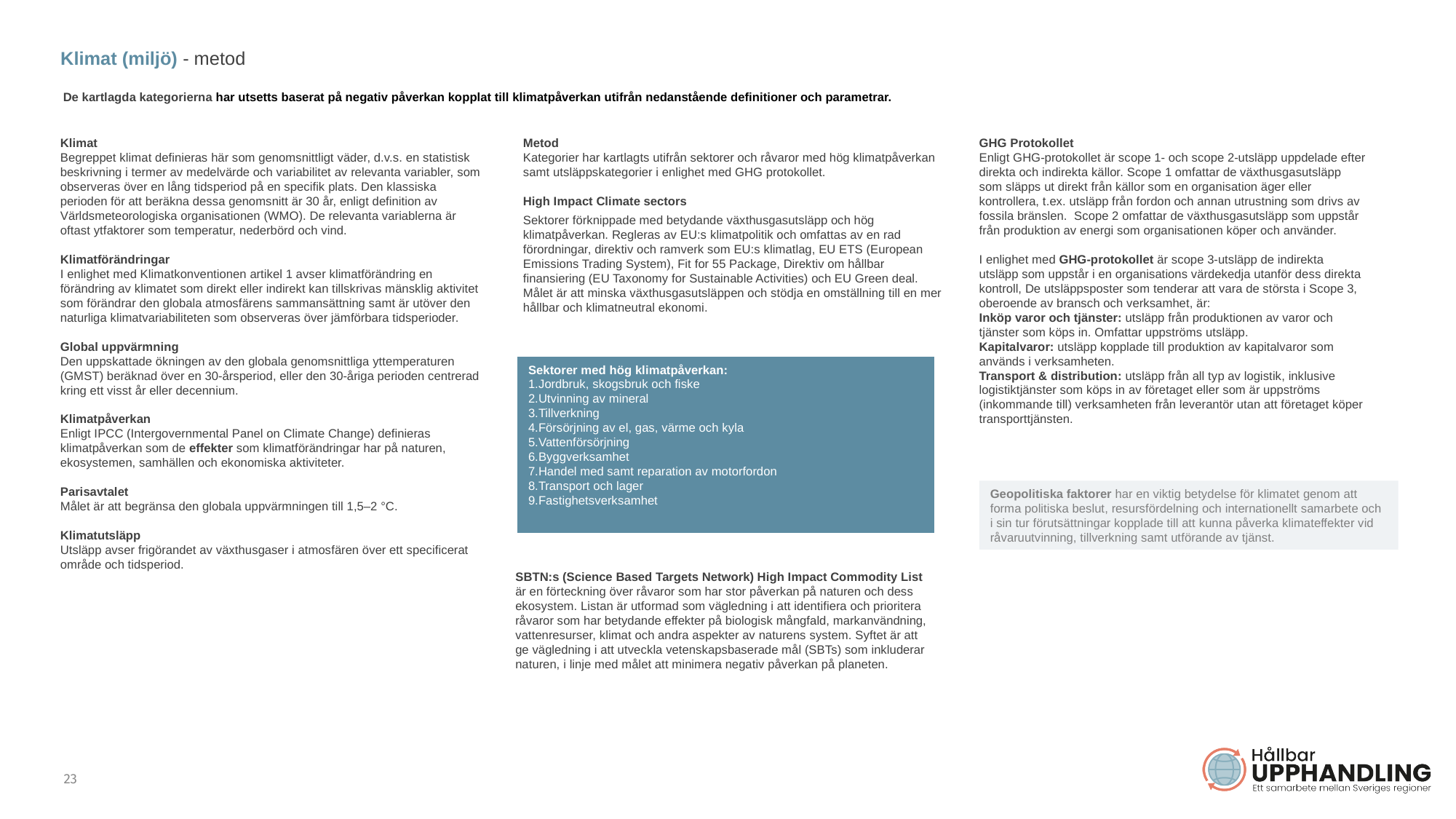

Klimat (miljö) - metod
De kartlagda kategorierna har utsetts baserat på negativ påverkan kopplat till klimatpåverkan utifrån nedanstående definitioner och parametrar.

Klimat
Begreppet klimat definieras här som genomsnittligt väder, d.v.s. en statistisk beskrivning i termer av medelvärde och variabilitet av relevanta variabler, som observeras över en lång tidsperiod på en specifik plats. Den klassiska perioden för att beräkna dessa genomsnitt är 30 år, enligt definition av Världsmeteorologiska organisationen (WMO). De relevanta variablerna är oftast ytfaktorer som temperatur, nederbörd och vind.

Klimatförändringar
I enlighet med Klimatkonventionen artikel 1 avser klimatförändring en förändring av klimatet som direkt eller indirekt kan tillskrivas mänsklig aktivitet som förändrar den globala atmosfärens sammansättning samt är utöver den naturliga klimatvariabiliteten som observeras över jämförbara tidsperioder.

Global uppvärmning
Den uppskattade ökningen av den globala genomsnittliga yttemperaturen (GMST) beräknad över en 30-årsperiod, eller den 30-åriga perioden centrerad kring ett visst år eller decennium.

Klimatpåverkan
Enligt IPCC (Intergovernmental Panel on Climate Change) definieras klimatpåverkan som de effekter som klimatförändringar har på naturen, ekosystemen, samhällen och ekonomiska aktiviteter.

Parisavtalet
Målet är att begränsa den globala uppvärmningen till 1,5–2 °C.

Klimatutsläpp
Utsläpp avser frigörandet av växthusgaser i atmosfären över ett specificerat område och tidsperiod.

Metod
Kategorier har kartlagts utifrån sektorer och råvaror med hög klimatpåverkan samt utsläppskategorier i enlighet med GHG protokollet.

High Impact Climate sectors
Sektorer förknippade med betydande växthusgasutsläpp och hög klimatpåverkan. Regleras av EU:s klimatpolitik och omfattas av en rad förordningar, direktiv och ramverk som EU:s klimatlag, EU ETS (European Emissions Trading System), Fit for 55 Package, Direktiv om hållbar finansiering (EU Taxonomy for Sustainable Activities) och EU Green deal. Målet är att minska växthusgasutsläppen och stödja en omställning till en mer hållbar och klimatneutral ekonomi.

GHG Protokollet
Enligt GHG-protokollet är scope 1- och scope 2-utsläpp uppdelade efter direkta och indirekta källor. Scope 1 omfattar de växthusgasutsläpp som släpps ut direkt från källor som en organisation äger eller kontrollera, t.ex. utsläpp från fordon och annan utrustning som drivs av fossila bränslen.  Scope 2 omfattar de växthusgasutsläpp som uppstår från produktion av energi som organisationen köper och använder.

I enlighet med GHG-protokollet är scope 3-utsläpp de indirekta utsläpp som uppstår i en organisations värdekedja utanför dess direkta kontroll, De utsläppsposter som tenderar att vara de största i Scope 3, oberoende av bransch och verksamhet, är:
Inköp varor och tjänster: utsläpp från produktionen av varor och tjänster som köps in. Omfattar uppströms utsläpp.
Kapitalvaror: utsläpp kopplade till produktion av kapitalvaror som används i verksamheten.
Transport & distribution: utsläpp från all typ av logistik, inklusive logistiktjänster som köps in av företaget eller som är uppströms (inkommande till) verksamheten från leverantör utan att företaget köper transporttjänsten.

Sektorer med hög klimatpåverkan:
Jordbruk, skogsbruk och fiske
Utvinning av mineral
Tillverkning
Försörjning av el, gas, värme och kyla
Vattenförsörjning
Byggverksamhet
Handel med samt reparation av motorfordon
Transport och lager
Fastighetsverksamhet

Geopolitiska faktorer har en viktig betydelse för klimatet genom att forma politiska beslut, resursfördelning och internationellt samarbete och i sin tur förutsättningar kopplade till att kunna påverka klimateffekter vid råvaruutvinning, tillverkning samt utförande av tjänst.
SBTN:s (Science Based Targets Network) High Impact Commodity List är en förteckning över råvaror som har stor påverkan på naturen och dess ekosystem. Listan är utformad som vägledning i att identifiera och prioritera råvaror som har betydande effekter på biologisk mångfald, markanvändning, vattenresurser, klimat och andra aspekter av naturens system. Syftet är att ge vägledning i att utveckla vetenskapsbaserade mål (SBTs) som inkluderar naturen, i linje med målet att minimera negativ påverkan på planeten.
23